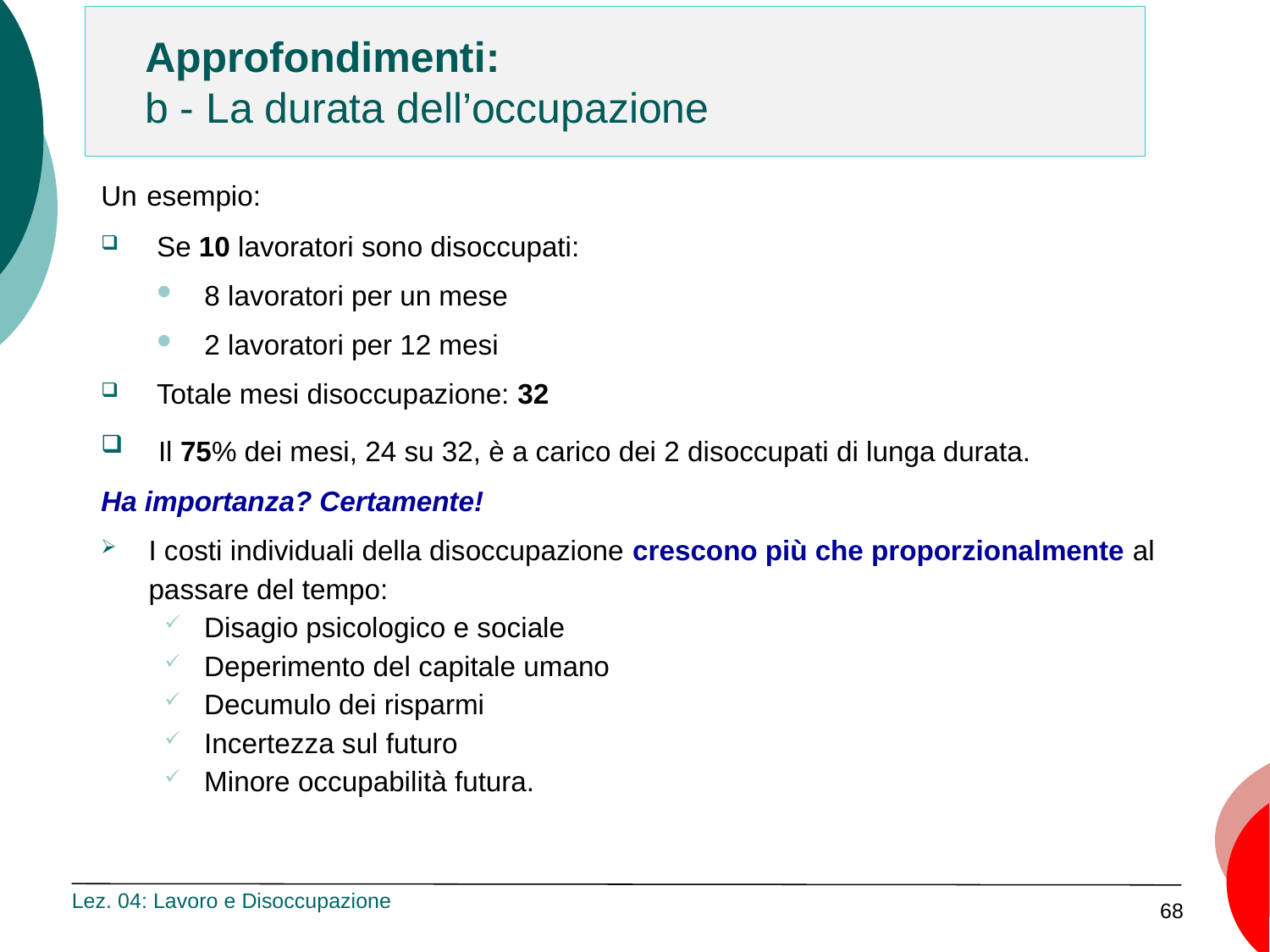

# Approfondimenti: b - La durata dell’occupazione
Un esempio:
 Se 10 lavoratori sono disoccupati:
 8 lavoratori per un mese
 2 lavoratori per 12 mesi
 Totale mesi disoccupazione: 32
 Il 75% dei mesi, 24 su 32, è a carico dei 2 disoccupati di lunga durata.
Ha importanza? Certamente!
I costi individuali della disoccupazione crescono più che proporzionalmente al passare del tempo:
Disagio psicologico e sociale
Deperimento del capitale umano
Decumulo dei risparmi
Incertezza sul futuro
Minore occupabilità futura.
Lez. 04: Lavoro e Disoccupazione